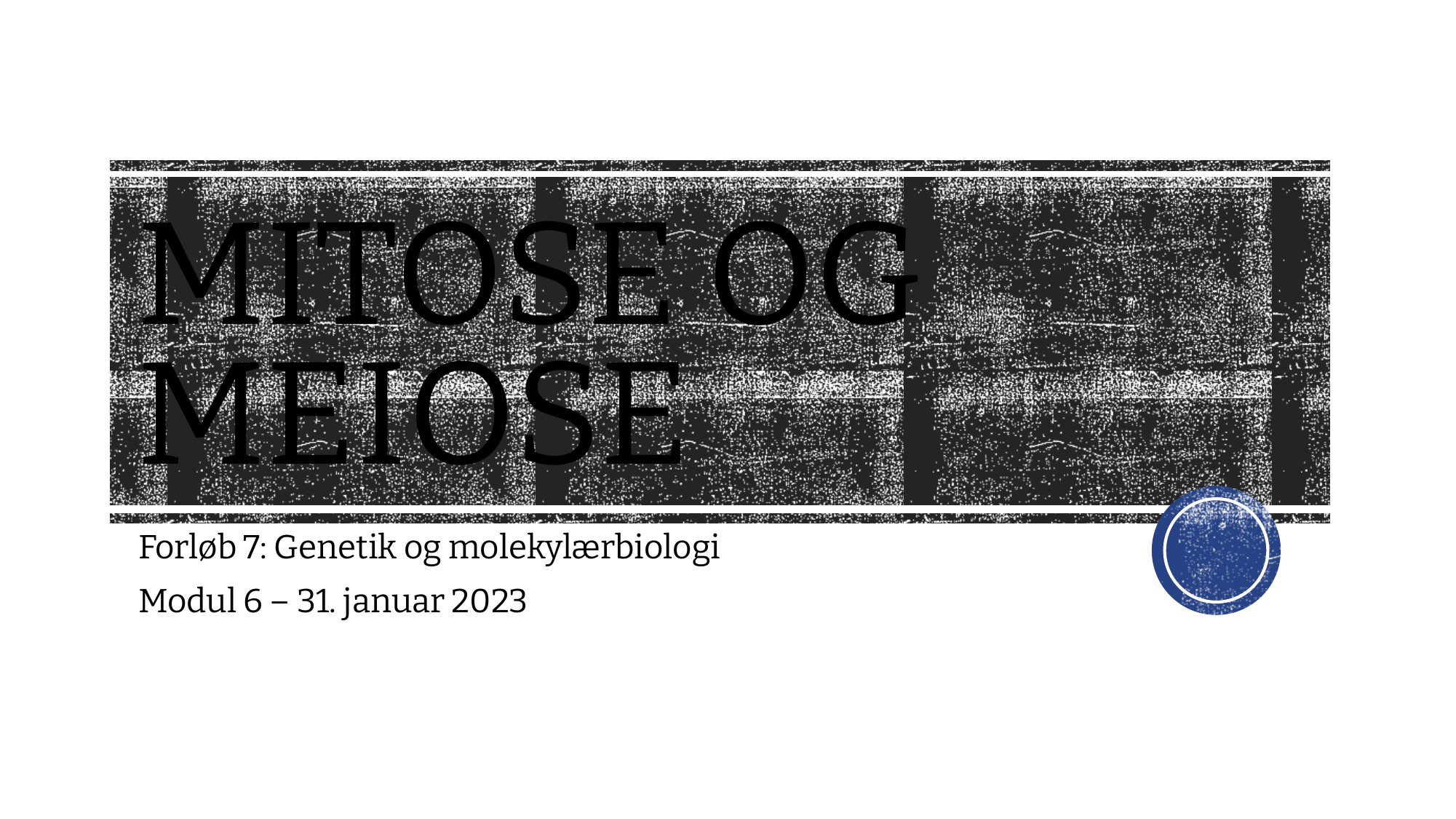

# Mitose og meiose
Forløb 7: Genetik og molekylærbiologi
Modul 6 – 31. januar 2023